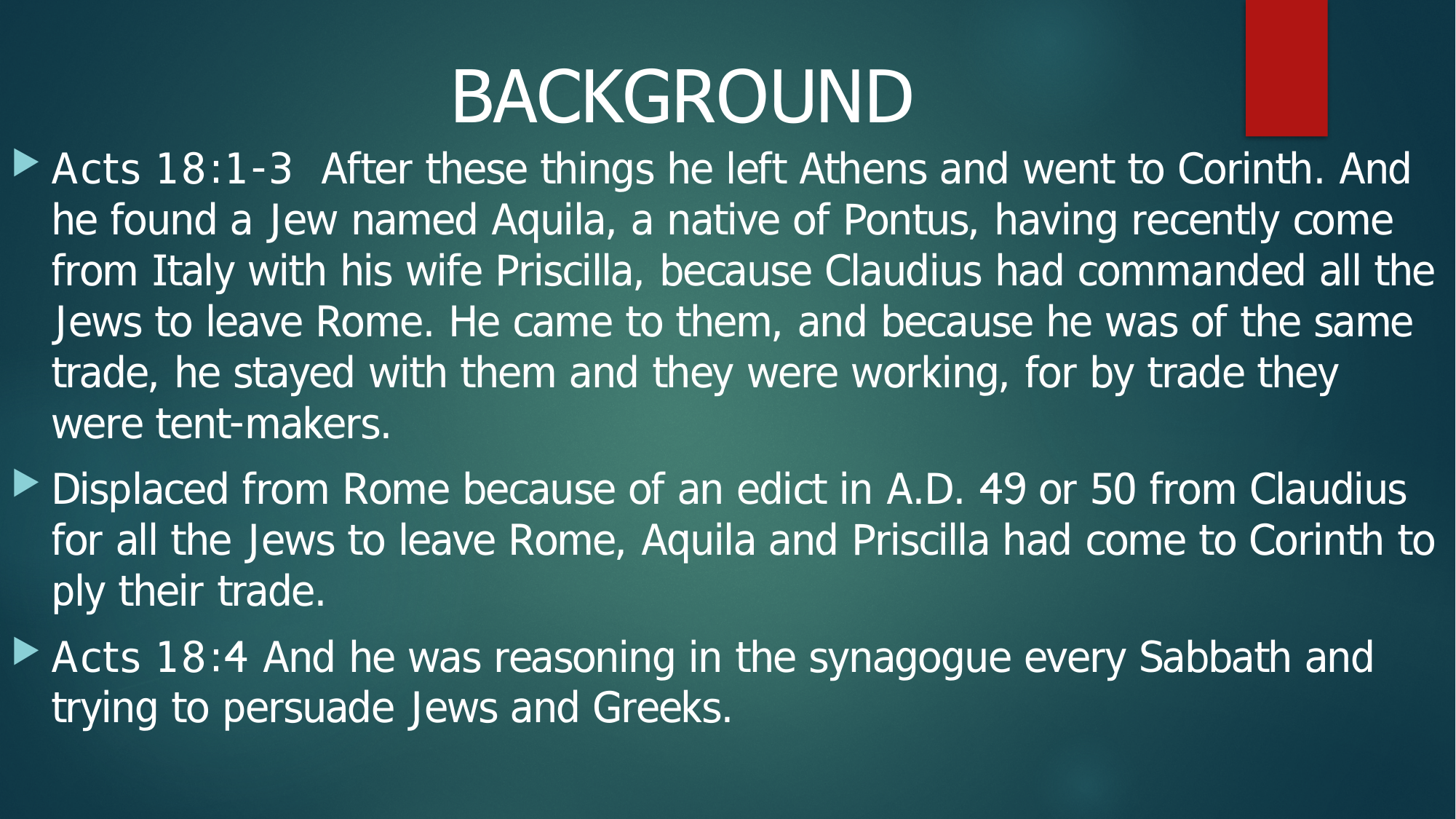

#
BACKGROUND
Acts 18:1-3  After these things he left Athens and went to Corinth. And he found a Jew named Aquila, a native of Pontus, having recently come from Italy with his wife Priscilla, because Claudius had commanded all the Jews to leave Rome. He came to them, and because he was of the same trade, he stayed with them and they were working, for by trade they were tent-makers.
Displaced from Rome because of an edict in a.d. 49 or 50 from Claudius for all the Jews to leave Rome, Aquila and Priscilla had come to Corinth to ply their trade.
Acts 18:4 And he was reasoning in the synagogue every Sabbath and trying to persuade Jews and Greeks.